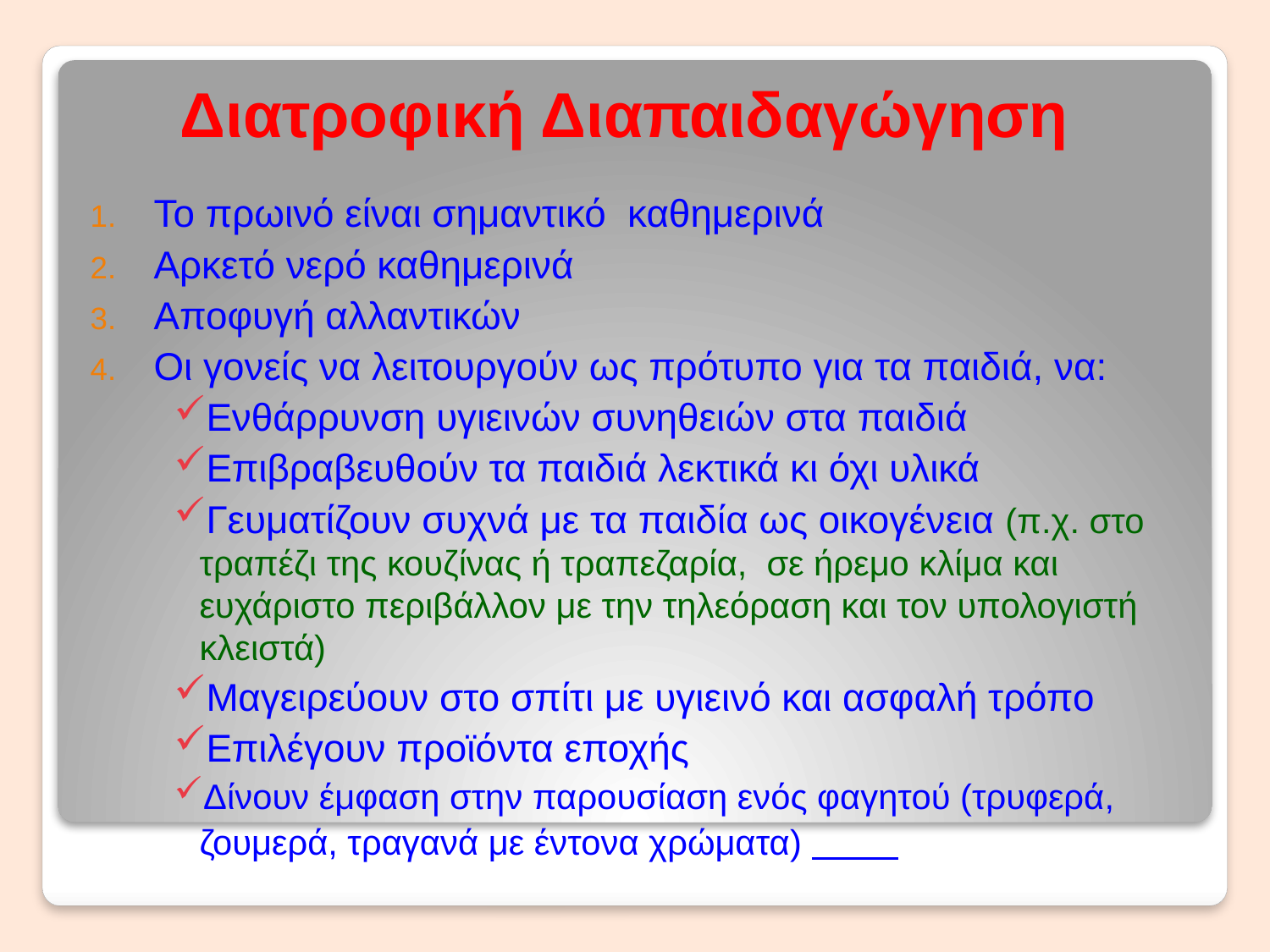

# Διατροφική Διαπαιδαγώγηση
Το πρωινό είναι σημαντικό  καθημερινά
Αρκετό νερό καθημερινά
Αποφυγή αλλαντικών
Οι γονείς να λειτουργούν ως πρότυπο για τα παιδιά, να:
Ενθάρρυνση υγιεινών συνηθειών στα παιδιά
Επιβραβευθούν τα παιδιά λεκτικά κι όχι υλικά
Γευματίζουν συχνά με τα παιδία ως οικογένεια (π.χ. στο τραπέζι της κουζίνας ή τραπεζαρία,  σε ήρεμο κλίμα και ευχάριστο περιβάλλον με την τηλεόραση και τον υπολογιστή κλειστά)
Μαγειρεύουν στο σπίτι με υγιεινό και ασφαλή τρόπο
Επιλέγουν προϊόντα εποχής
Δίνουν έμφαση στην παρουσίαση ενός φαγητού (τρυφερά, ζουμερά, τραγανά με έντονα χρώματα)